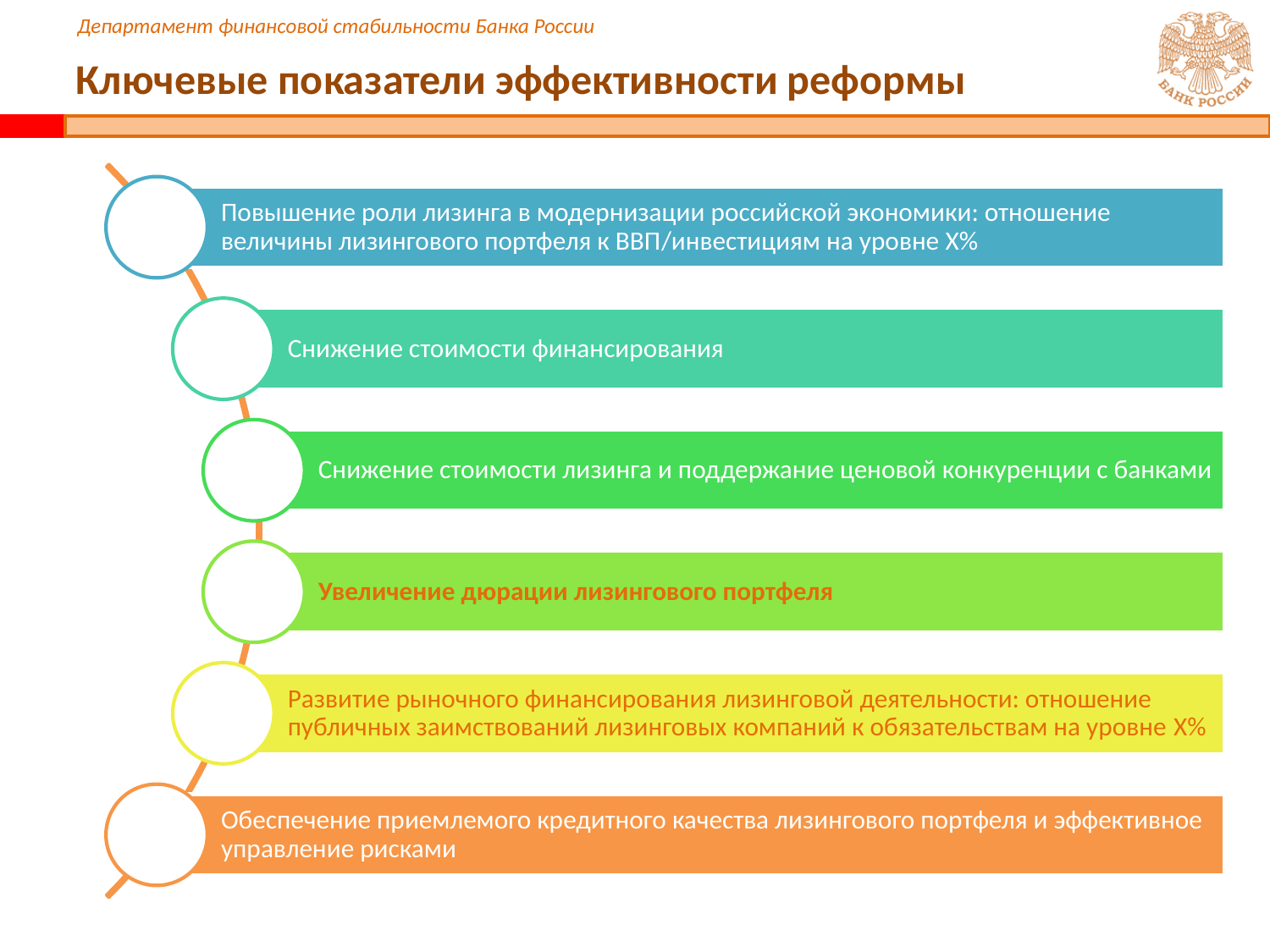

# Ключевые показатели эффективности реформы
Повышение роли лизинга в модернизации российской экономики: отношение величины лизингового портфеля к ВВП/инвестициям на уровне X%
Снижение стоимости финансирования
Снижение стоимости лизинга и поддержание ценовой конкуренции с банками
Увеличение дюрации лизингового портфеля
Развитие рыночного финансирования лизинговой деятельности: отношение публичных заимствований лизинговых компаний к обязательствам на уровне X%
Обеспечение приемлемого кредитного качества лизингового портфеля и эффективное управление рисками